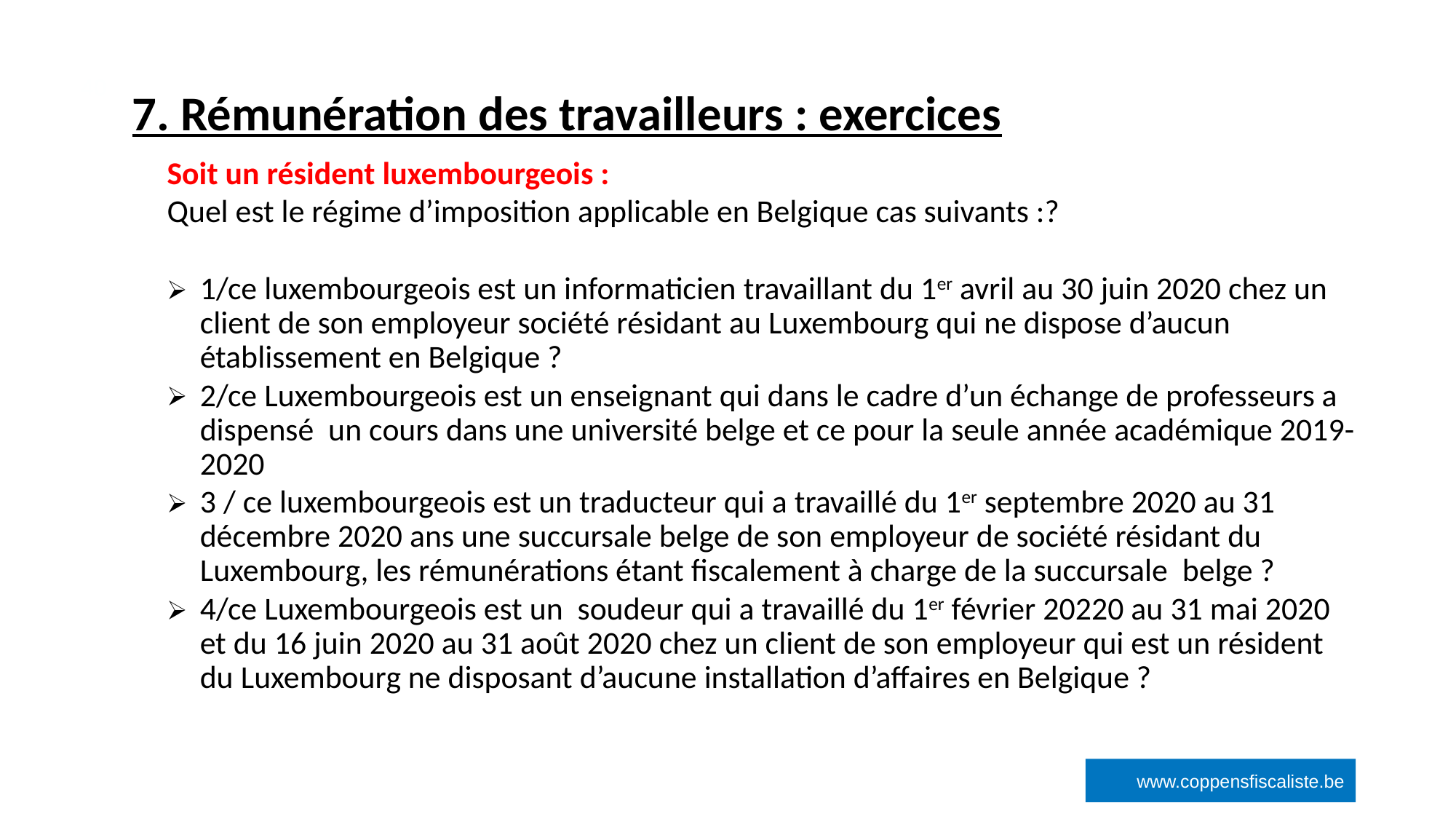

# 7. Rémunération des travailleurs : exercices
40
Soit un résident luxembourgeois :
Quel est le régime d’imposition applicable en Belgique cas suivants :?

1/ce luxembourgeois est un informaticien travaillant du 1er avril au 30 juin 2020 chez un client de son employeur société résidant au Luxembourg qui ne dispose d’aucun établissement en Belgique ?
2/ce Luxembourgeois est un enseignant qui dans le cadre d’un échange de professeurs a dispensé  un cours dans une université belge et ce pour la seule année académique 2019- 2020
3 / ce luxembourgeois est un traducteur qui a travaillé du 1er septembre 2020 au 31 décembre 2020 ans une succursale belge de son employeur de société résidant du Luxembourg, les rémunérations étant fiscalement à charge de la succursale  belge ?
4/ce Luxembourgeois est un  soudeur qui a travaillé du 1er février 20220 au 31 mai 2020 et du 16 juin 2020 au 31 août 2020 chez un client de son employeur qui est un résident du Luxembourg ne disposant d’aucune installation d’affaires en Belgique ?
www.coppensfiscaliste.be